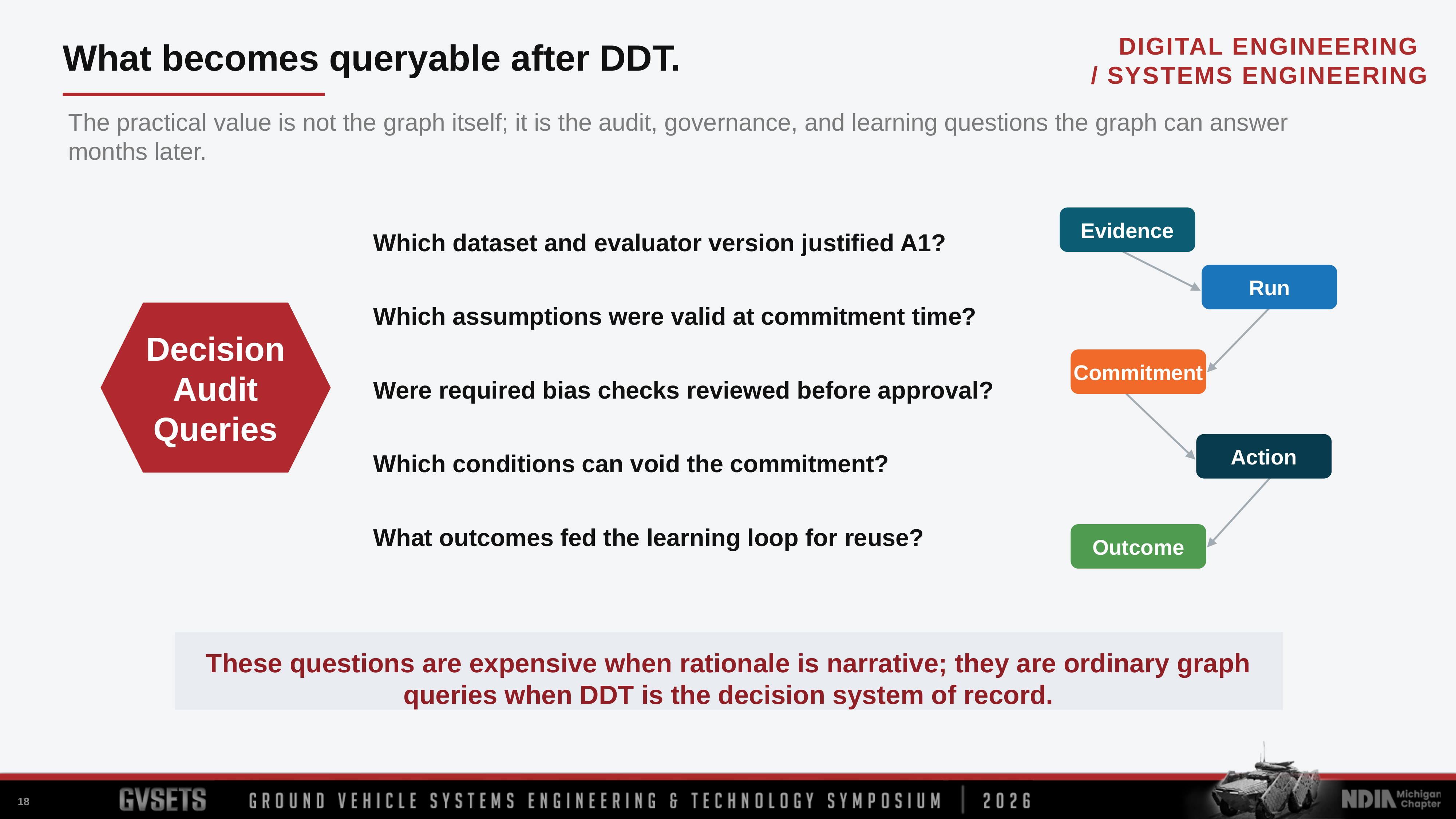

What becomes queryable after DDT.

The practical value is not the graph itself; it is the audit, governance, and learning questions the graph can answer months later.
Evidence
Which dataset and evaluator version justified A1?

Run
Which assumptions were valid at commitment time?
Decision
Audit
Queries

Commitment
Were required bias checks reviewed before approval?

Action
Which conditions can void the commitment?

What outcomes fed the learning loop for reuse?
Outcome

These questions are expensive when rationale is narrative; they are ordinary graph queries when DDT is the decision system of record.
18